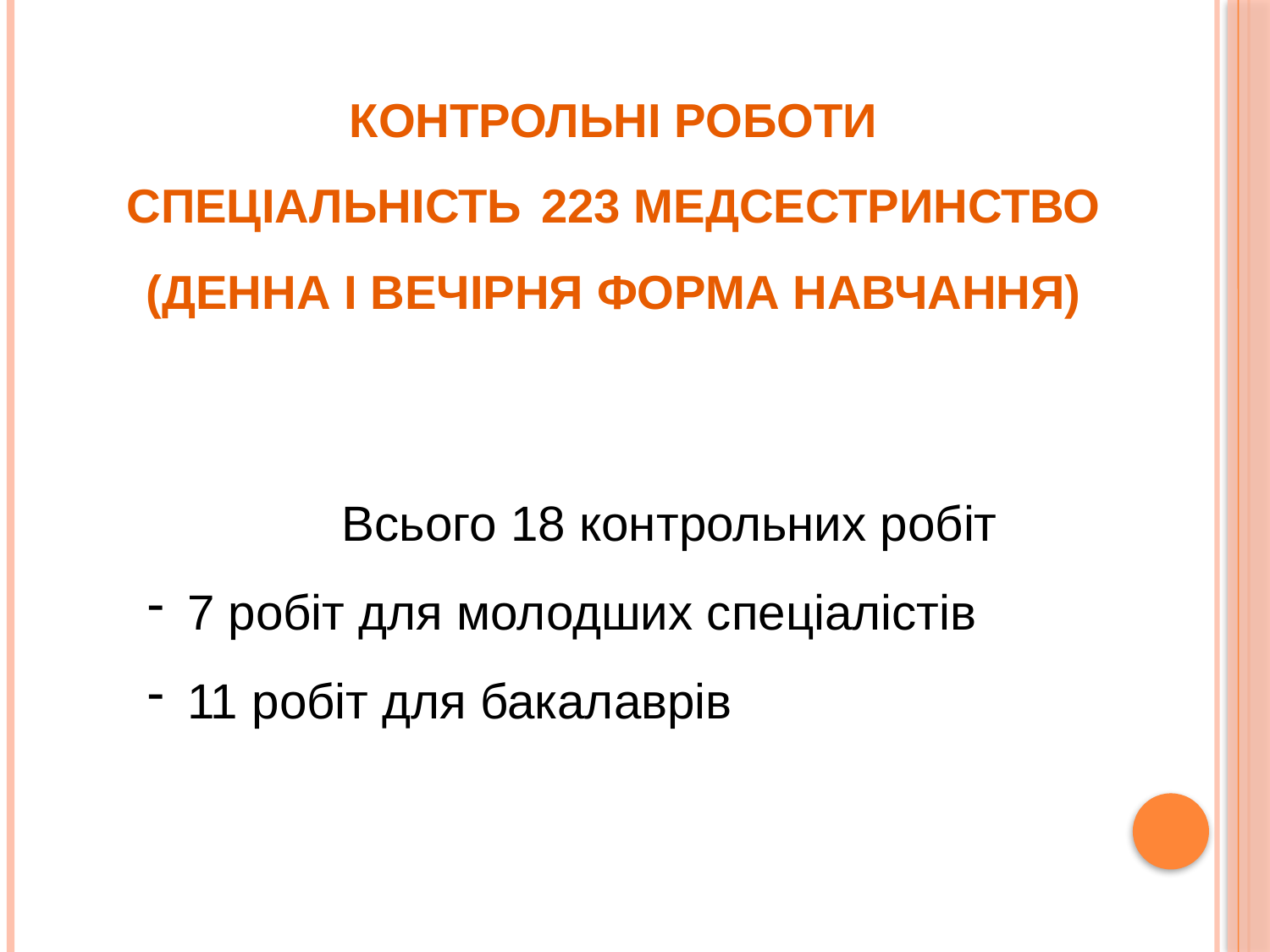

# КОНТРОЛЬНІ РОБОТИ Спеціальність  223 Медсестринство (денна і вечірня форма навчання)
Всього 18 контрольних робіт
7 робіт для молодших спеціалістів
11 робіт для бакалаврів